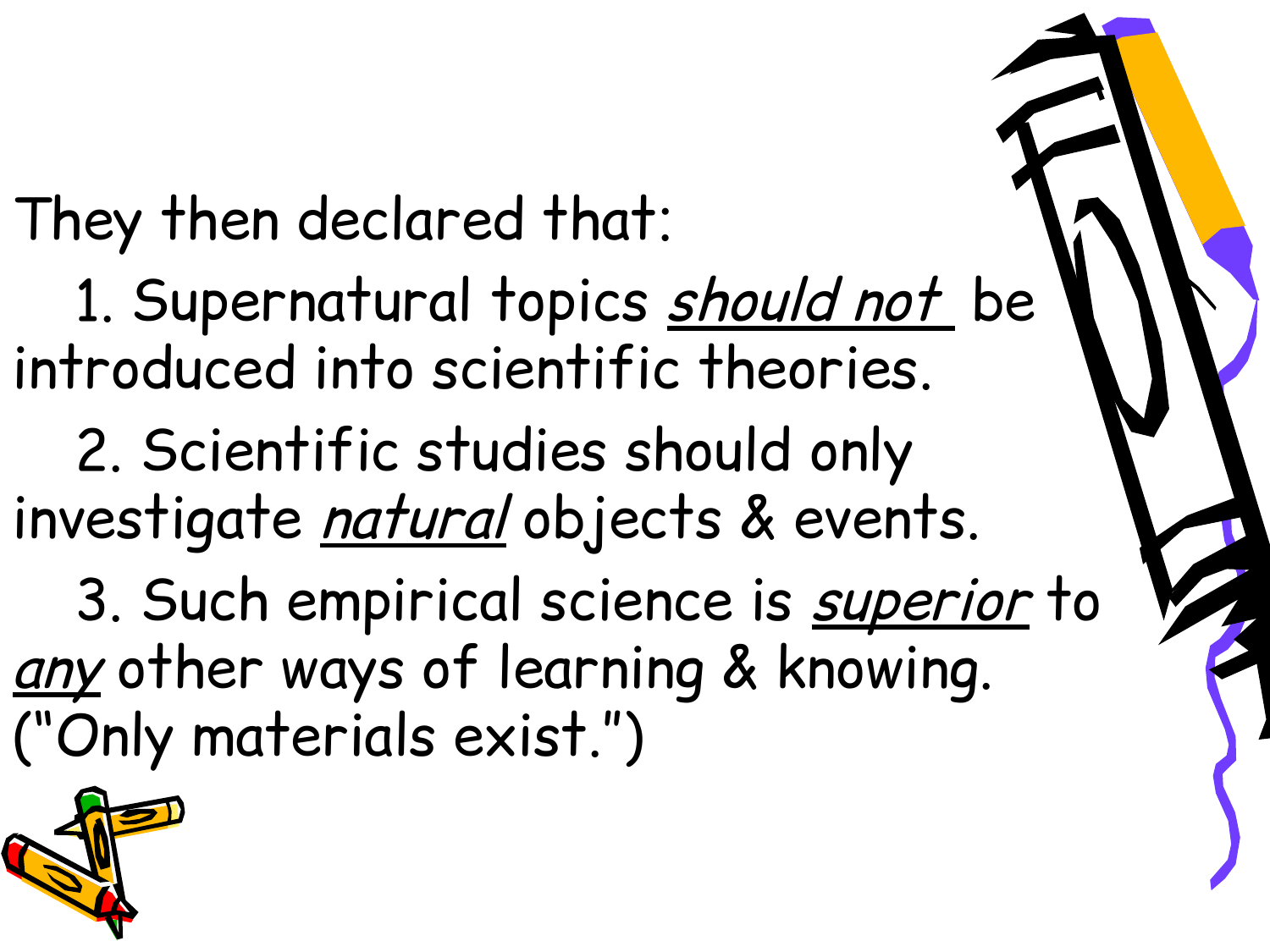

They then declared that:
	1. Supernatural topics should not  be introduced into scientific theories.
	2. Scientific studies should only investigate natural objects & events.
	3. Such empirical science is superior to any other ways of learning & knowing. (“Only materials exist.”)